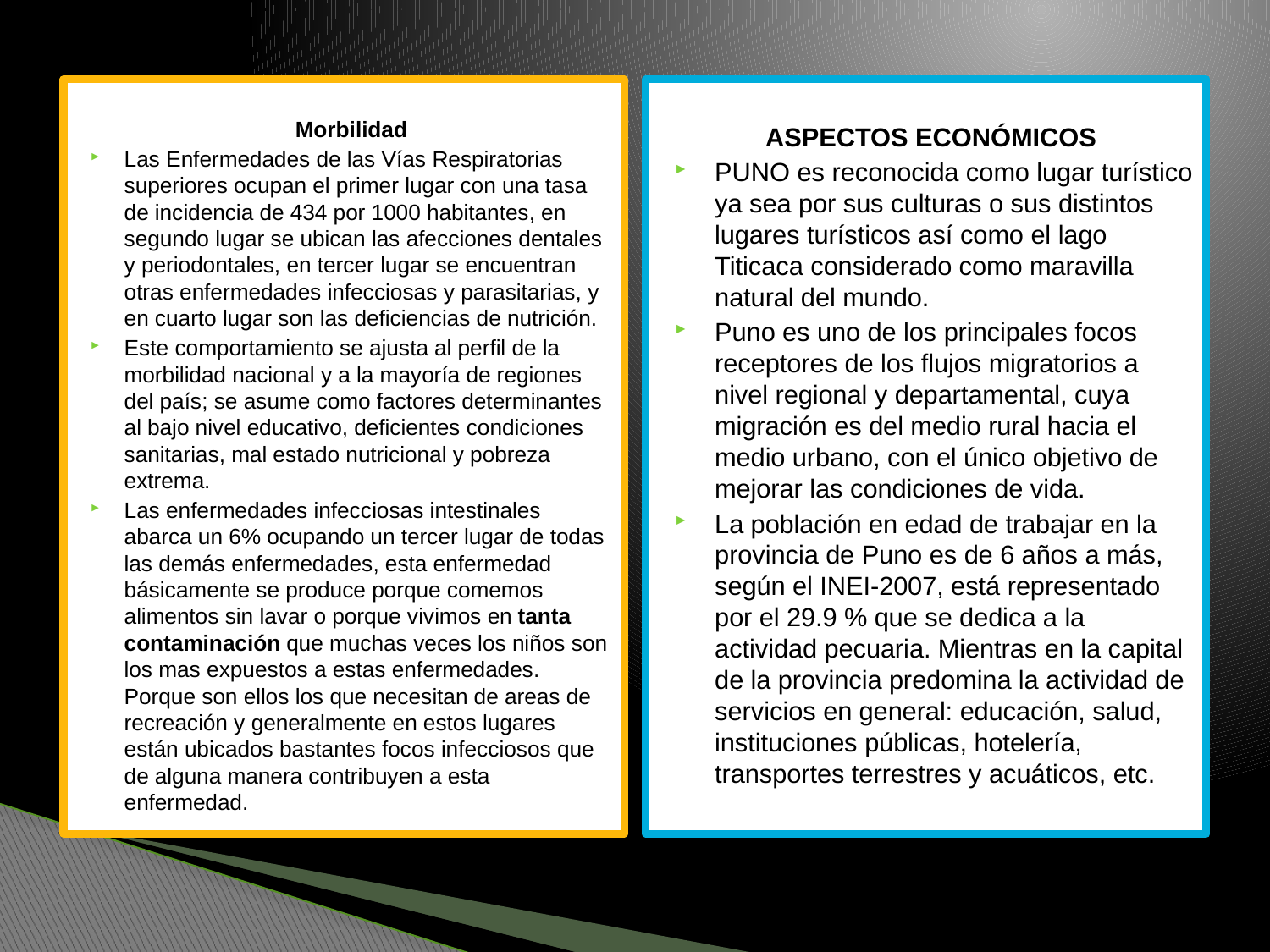

Morbilidad
Las Enfermedades de las Vías Respiratorias superiores ocupan el primer lugar con una tasa de incidencia de 434 por 1000 habitantes, en segundo lugar se ubican las afecciones dentales y periodontales, en tercer lugar se encuentran otras enfermedades infecciosas y parasitarias, y en cuarto lugar son las deficiencias de nutrición.
Este comportamiento se ajusta al perfil de la morbilidad nacional y a la mayoría de regiones del país; se asume como factores determinantes al bajo nivel educativo, deficientes condiciones sanitarias, mal estado nutricional y pobreza extrema.
Las enfermedades infecciosas intestinales abarca un 6% ocupando un tercer lugar de todas las demás enfermedades, esta enfermedad básicamente se produce porque comemos alimentos sin lavar o porque vivimos en tanta contaminación que muchas veces los niños son los mas expuestos a estas enfermedades. Porque son ellos los que necesitan de areas de recreación y generalmente en estos lugares están ubicados bastantes focos infecciosos que de alguna manera contribuyen a esta enfermedad.

ASPECTOS ECONÓMICOS
PUNO es reconocida como lugar turístico ya sea por sus culturas o sus distintos lugares turísticos así como el lago Titicaca considerado como maravilla natural del mundo.
Puno es uno de los principales focos receptores de los flujos migratorios a nivel regional y departamental, cuya migración es del medio rural hacia el medio urbano, con el único objetivo de mejorar las condiciones de vida.
La población en edad de trabajar en la provincia de Puno es de 6 años a más, según el INEI-2007, está representado por el 29.9 % que se dedica a la actividad pecuaria. Mientras en la capital de la provincia predomina la actividad de servicios en general: educación, salud, instituciones públicas, hotelería, transportes terrestres y acuáticos, etc.